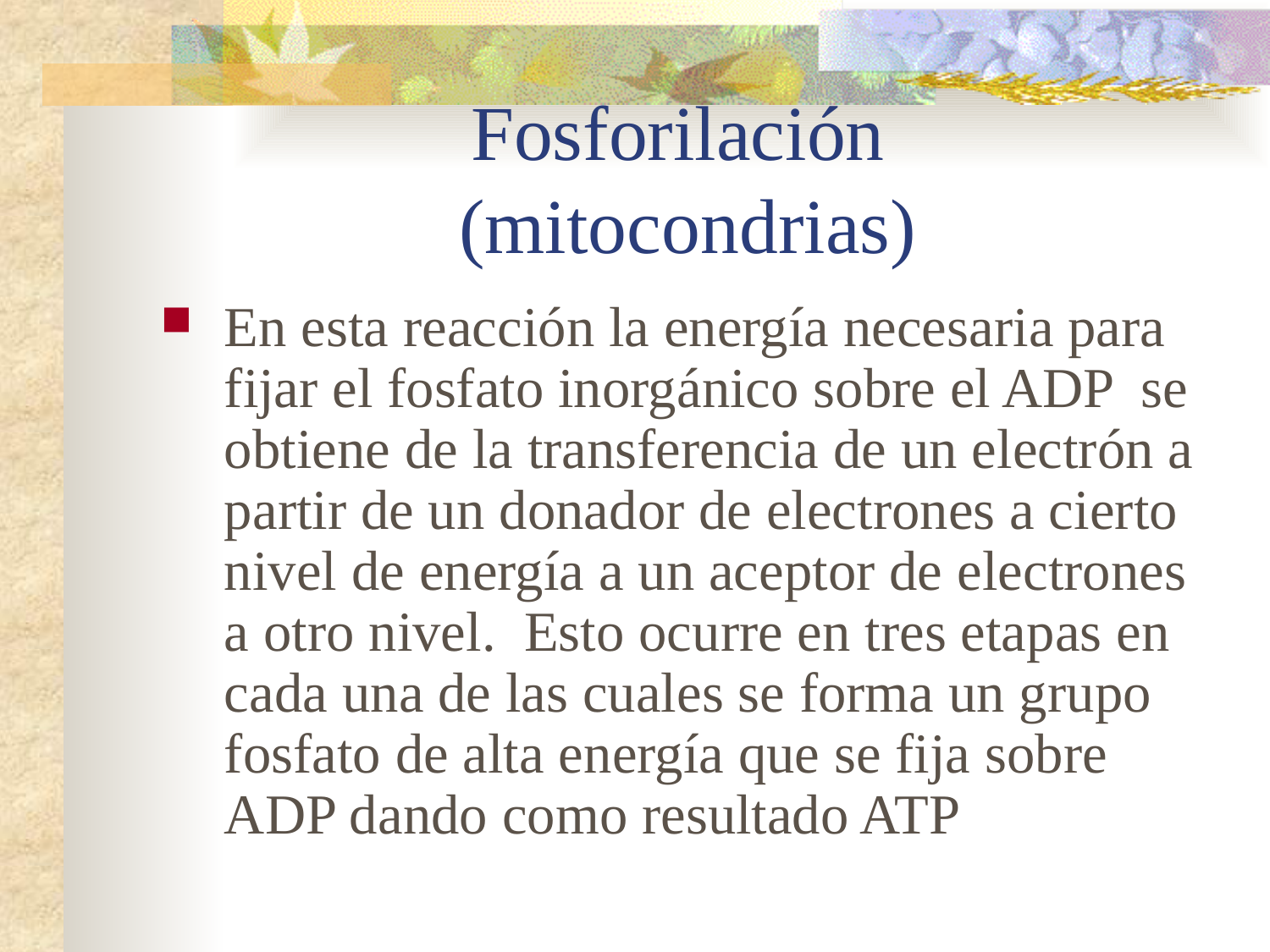

# Fosforilación (mitocondrias)
En esta reacción la energía necesaria para fijar el fosfato inorgánico sobre el ADP  se obtiene de la transferencia de un electrón a partir de un donador de electrones a cierto nivel de energía a un aceptor de electrones a otro nivel.  Esto ocurre en tres etapas en  cada una de las cuales se forma un grupo fosfato de alta energía que se fija sobre ADP dando como resultado ATP